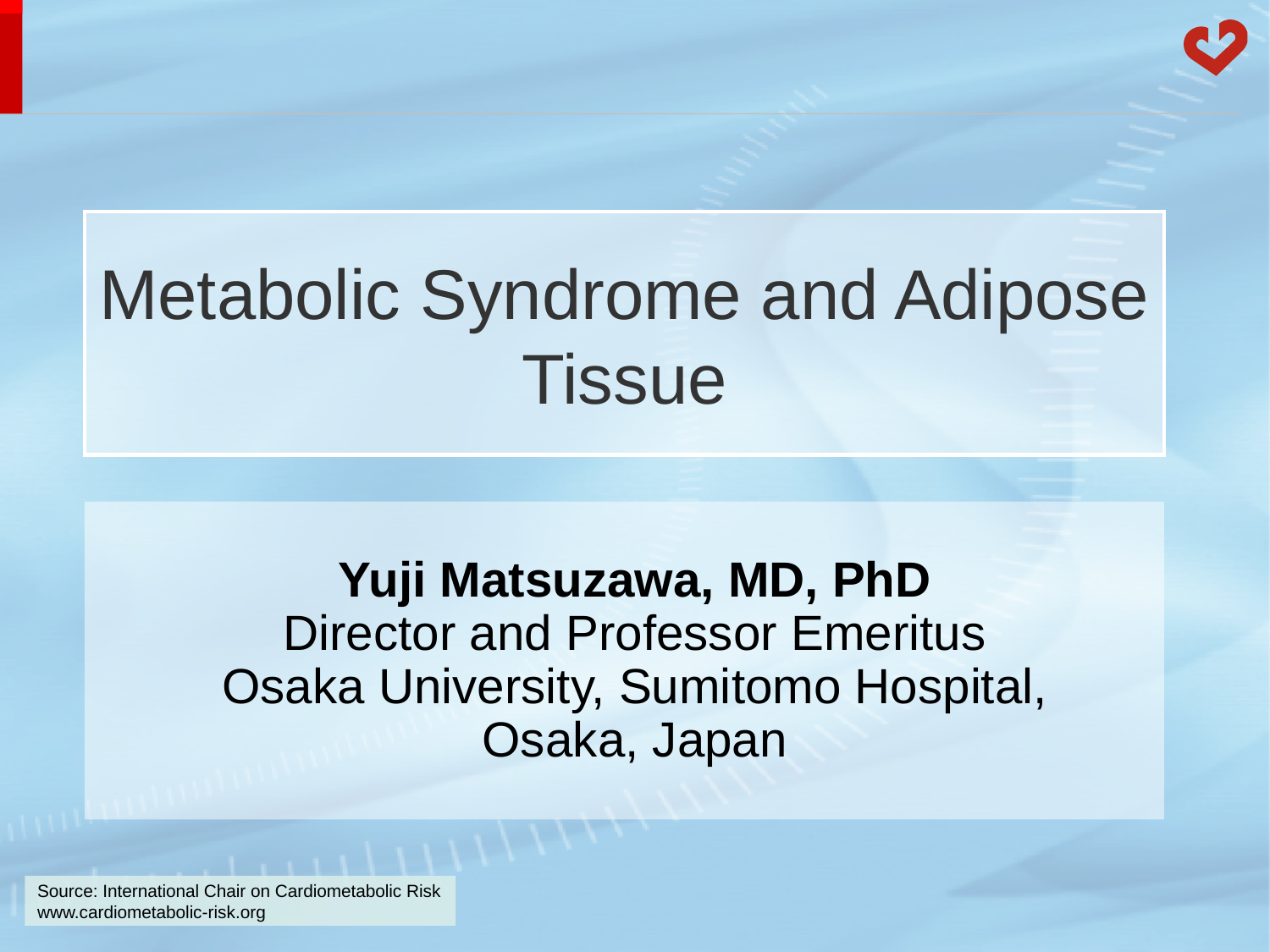

# Metabolic Syndrome and Adipose Tissue
Yuji Matsuzawa, MD, PhD
Director and Professor Emeritus
Osaka University, Sumitomo Hospital, Osaka, Japan